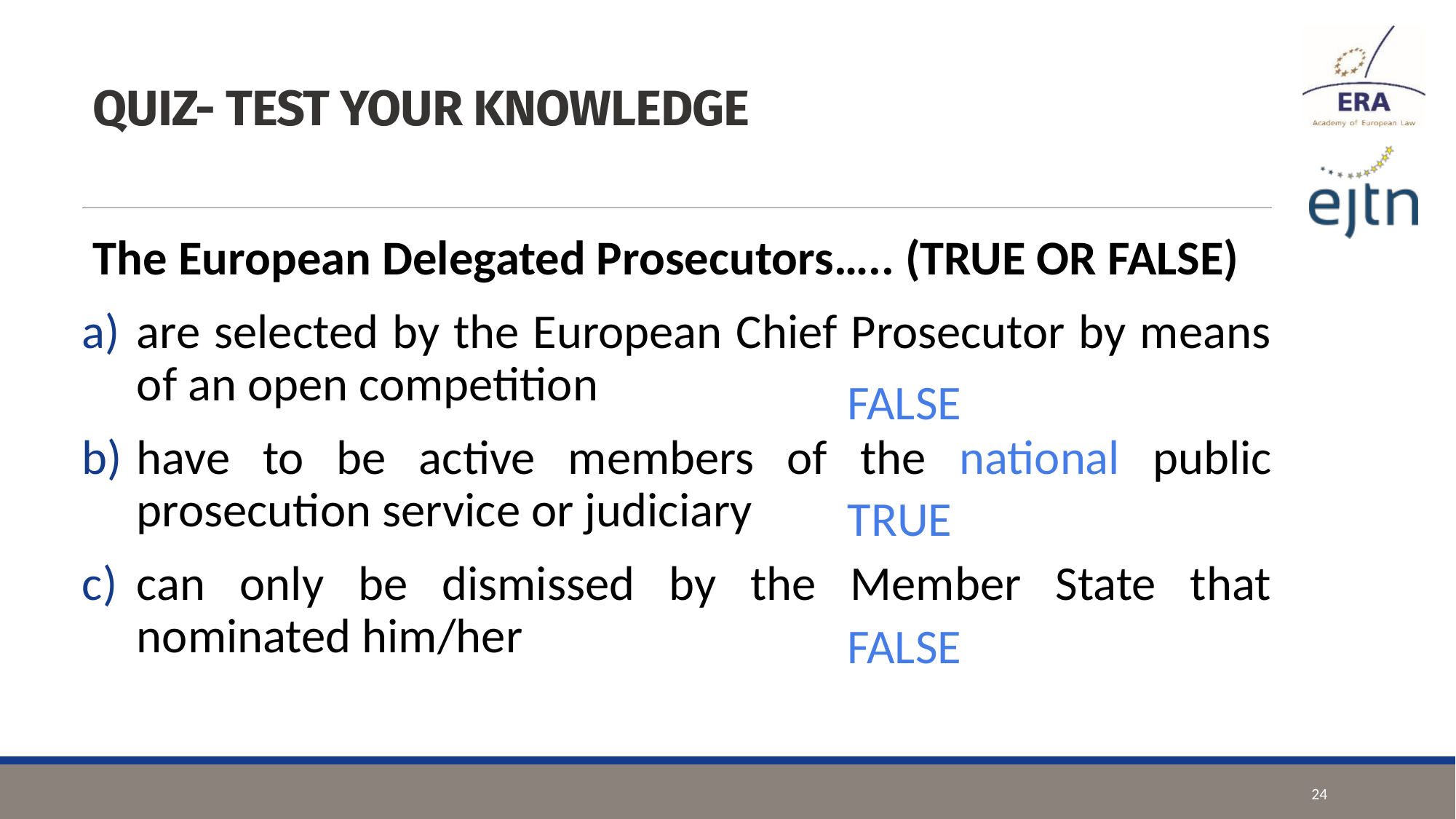

# QUIZ- TEST YOUR KNOWLEDGE
The European Delegated Prosecutors….. (TRUE OR FALSE)
are selected by the European Chief Prosecutor by means of an open competition
have to be active members of the national public prosecution service or judiciary
can only be dismissed by the Member State that nominated him/her

FALSE
TRUE
FALSE
24